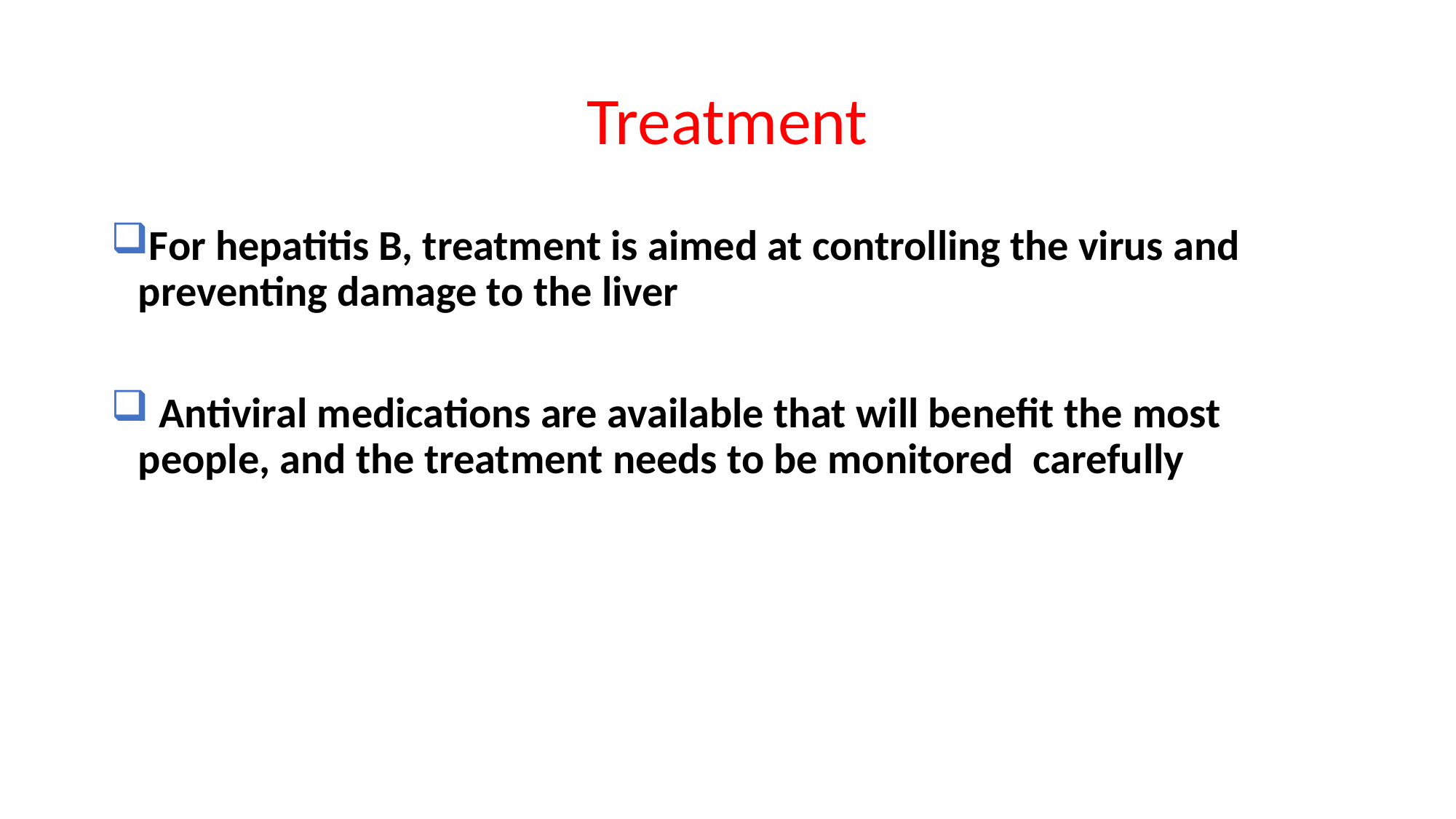

# Treatment
For hepatitis B, treatment is aimed at controlling the virus and preventing damage to the liver

 Antiviral medications are available that will benefit the most people, and the treatment needs to be monitored  carefully